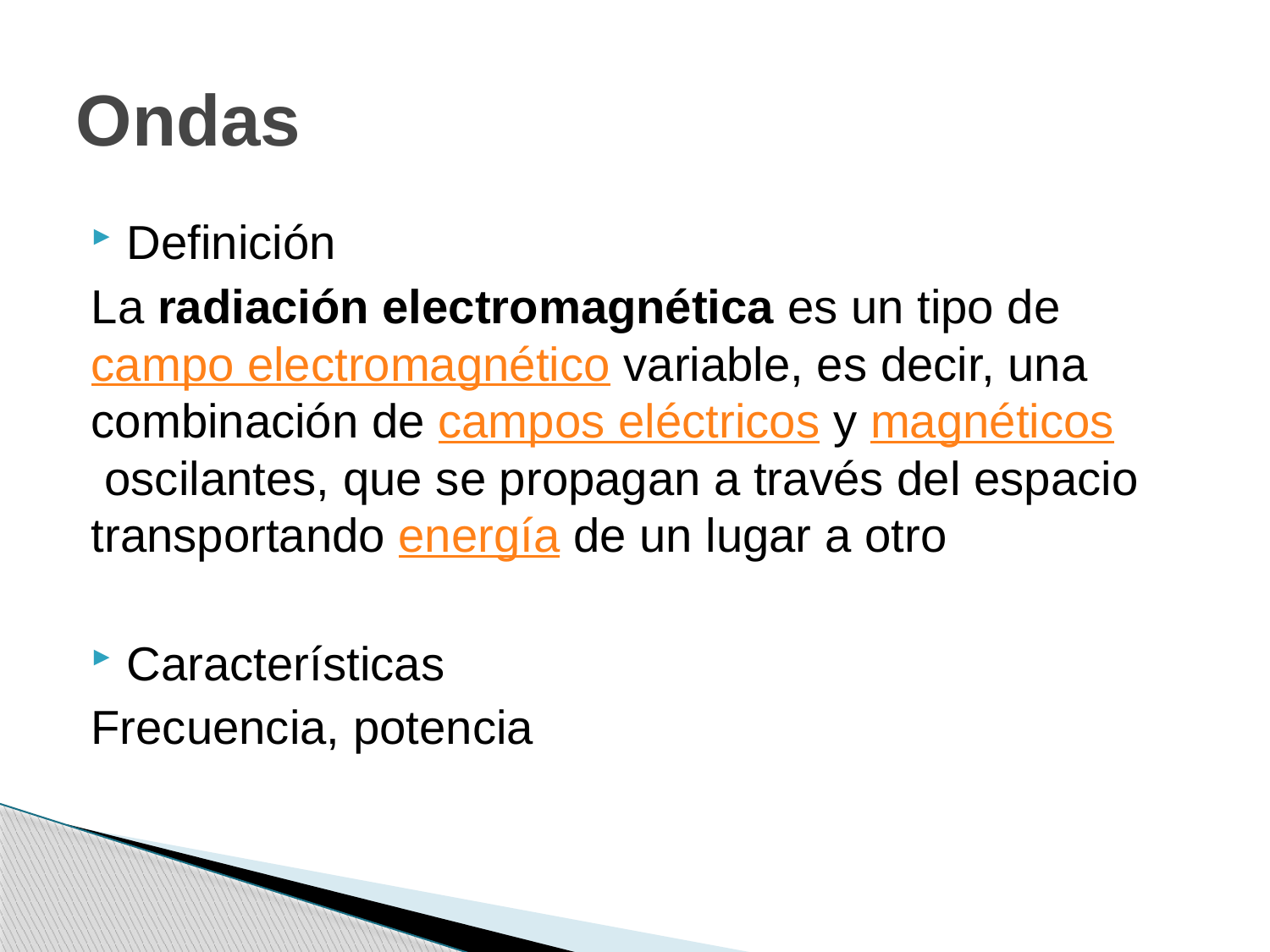

# Ondas
Definición
La radiación electromagnética es un tipo de campo electromagnético variable, es decir, una combinación de campos eléctricos y magnéticos oscilantes, que se propagan a través del espacio transportando energía de un lugar a otro

Características
Frecuencia, potencia